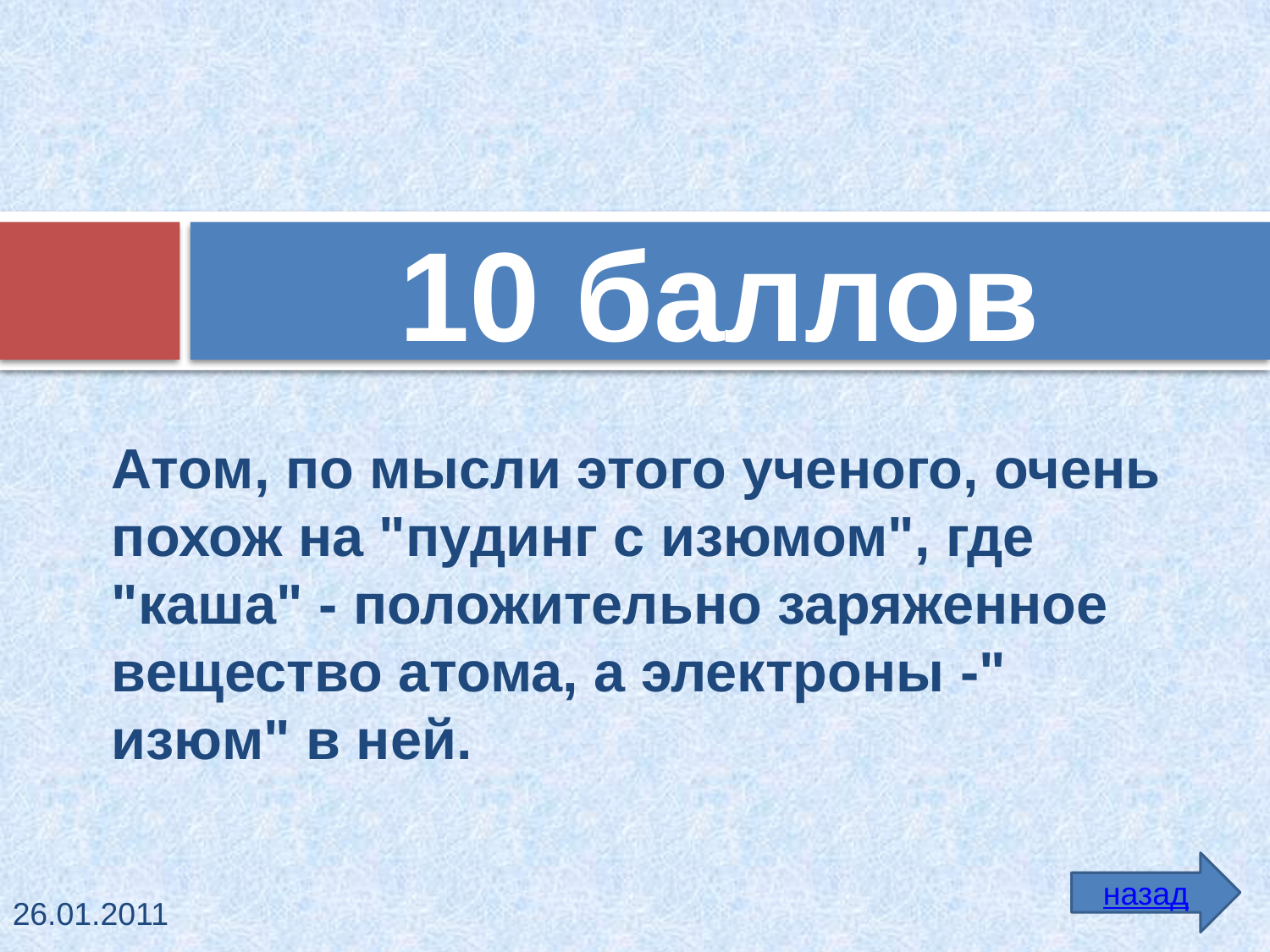

# 10 баллов
Атом, по мысли этого ученого, очень похож на "пудинг с изюмом", где "каша" - положительно заряженное вещество атома, а электроны -" изюм" в ней.

назад
26.01.2011